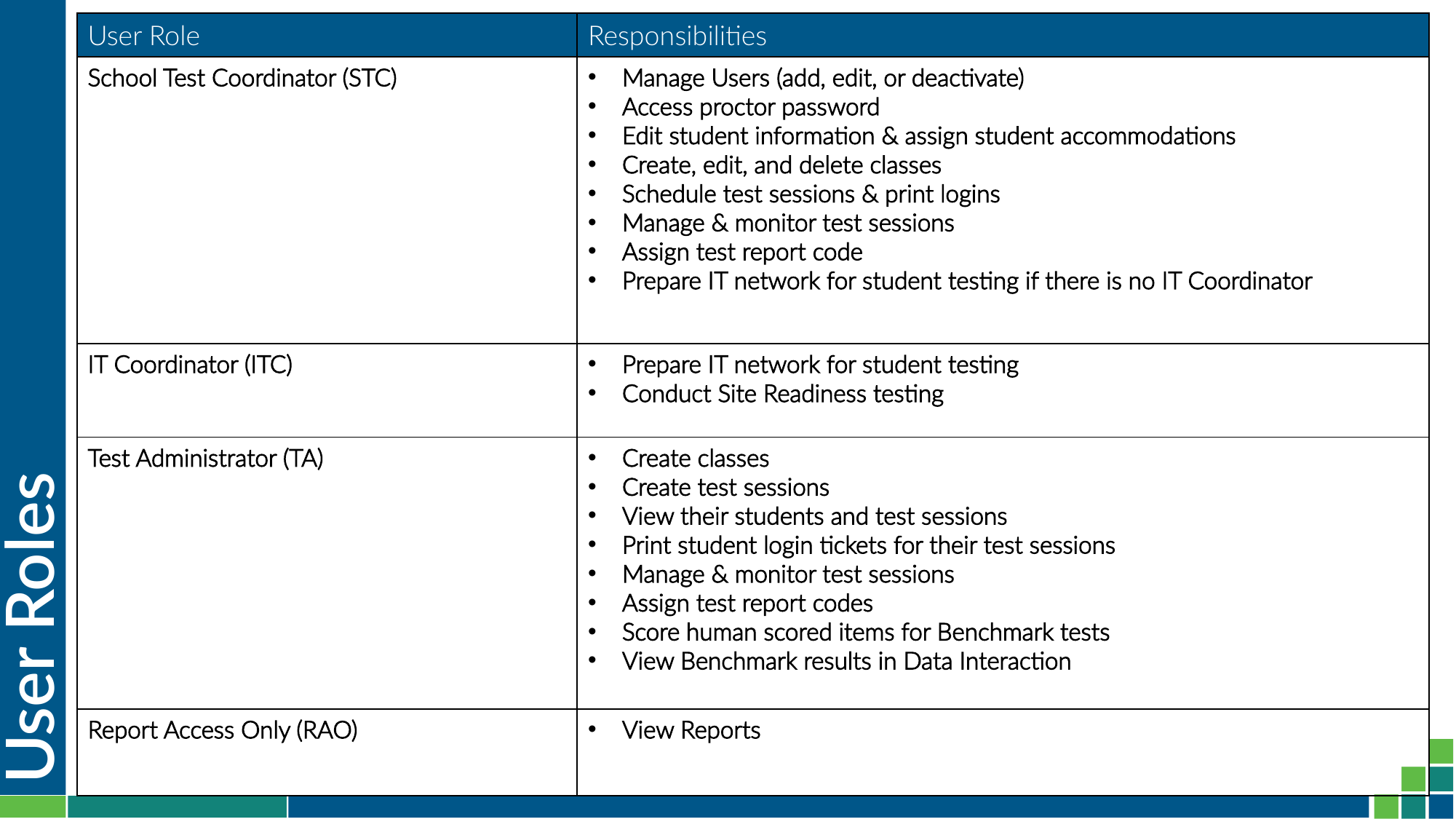

| User Role | Responsibilities |
| --- | --- |
| School Test Coordinator (STC) | Manage Users (add, edit, or deactivate) Access proctor password Edit student information & assign student accommodations Create, edit, and delete classes Schedule test sessions & print logins Manage & monitor test sessions Assign test report code Prepare IT network for student testing if there is no IT Coordinator |
| IT Coordinator (ITC) | Prepare IT network for student testing Conduct Site Readiness testing |
| Test Administrator (TA) | Create classes Create test sessions View their students and test sessions Print student login tickets for their test sessions Manage & monitor test sessions Assign test report codes Score human scored items for Benchmark tests View Benchmark results in Data Interaction |
| Report Access Only (RAO) | View Reports |
# User Roles